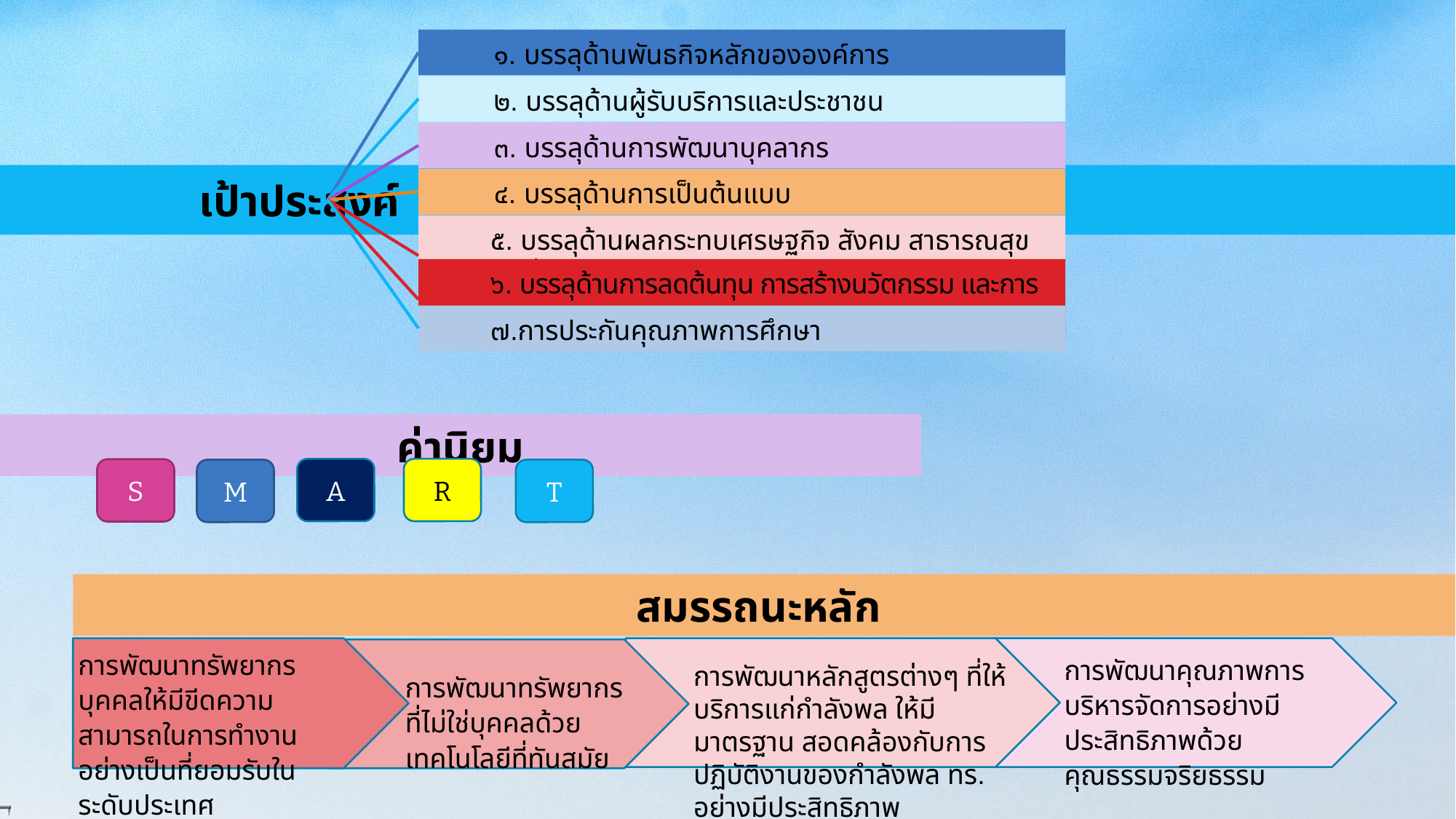

๑. บรรลุด้านพันธกิจหลักขององค์การ
๒. บรรลุด้านผู้รับบริการและประชาชน
๓. บรรลุด้านการพัฒนาบุคลากร
๔. บรรลุด้านการเป็นต้นแบบ
๕. บรรลุด้านผลกระทบเศรษฐกิจ สังคม สาธารณสุข และสิ่งแวดล้อม
๖. บรรลุด้านการลดต้นทุน การสร้างนวัตกรรม และการจัดการกระบวนการ
๗.การประกันคุณภาพการศึกษา
                 เป้าประสงค์
ค่านิยม
R
A
S
M
T
สมรรถนะหลัก

การพัฒนาทรัพยากรบุคคลให้มีขีดความสามารถในการทำงานอย่างเป็นที่ยอมรับในระดับประเทศ
การพัฒนาคุณภาพการบริหารจัดการอย่างมีประสิทธิภาพด้วยคุณธรรมจริยธรรม
การพัฒนาหลักสูตรต่างๆ ที่ให้บริการแก่กำลังพล ให้มีมาตรฐาน สอดคล้องกับการปฏิบัติงานของกำลังพล ทร. อย่างมีประสิทธิภาพ
การพัฒนาทรัพยากรที่ไม่ใช่บุคคลด้วยเทคโนโลยีที่ทันสมัย